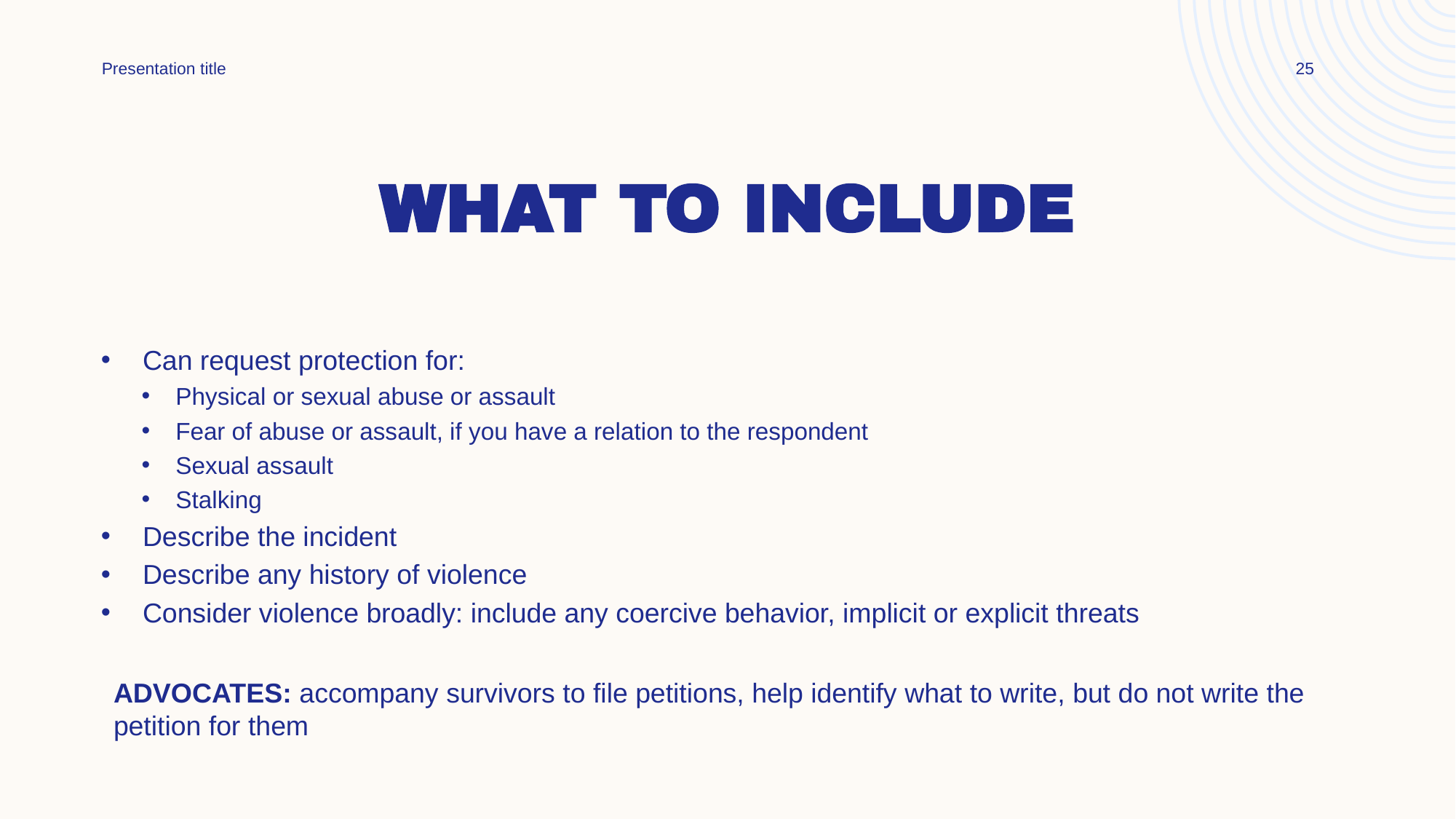

25
Presentation title
# What to include
Can request protection for:
Physical or sexual abuse or assault
Fear of abuse or assault, if you have a relation to the respondent
Sexual assault
Stalking
Describe the incident
Describe any history of violence
Consider violence broadly: include any coercive behavior, implicit or explicit threats
ADVOCATES: accompany survivors to file petitions, help identify what to write, but do not write the petition for them